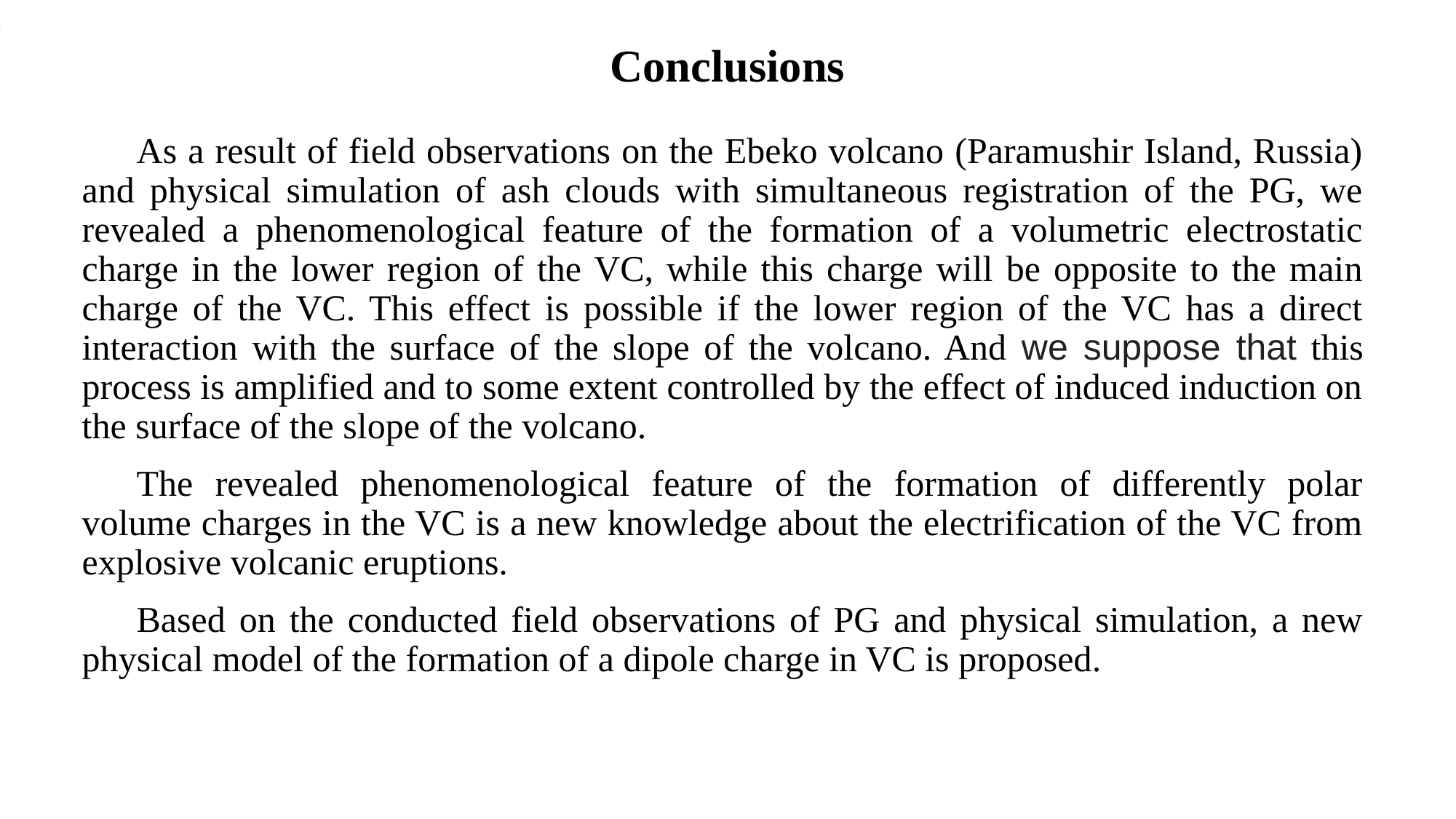

# Conclusions

As a result of field observations on the Ebeko volcano (Paramushir Island, Russia) and physical simulation of ash clouds with simultaneous registration of the PG, we revealed a phenomenological feature of the formation of a volumetric electrostatic charge in the lower region of the VC, while this charge will be opposite to the main charge of the VC. This effect is possible if the lower region of the VC has a direct interaction with the surface of the slope of the volcano. And we suppose that this process is amplified and to some extent controlled by the effect of induced induction on the surface of the slope of the volcano.
The revealed phenomenological feature of the formation of differently polar volume charges in the VC is a new knowledge about the electrification of the VC from explosive volcanic eruptions.
Based on the conducted field observations of PG and physical simulation, a new physical model of the formation of a dipole charge in VC is proposed.